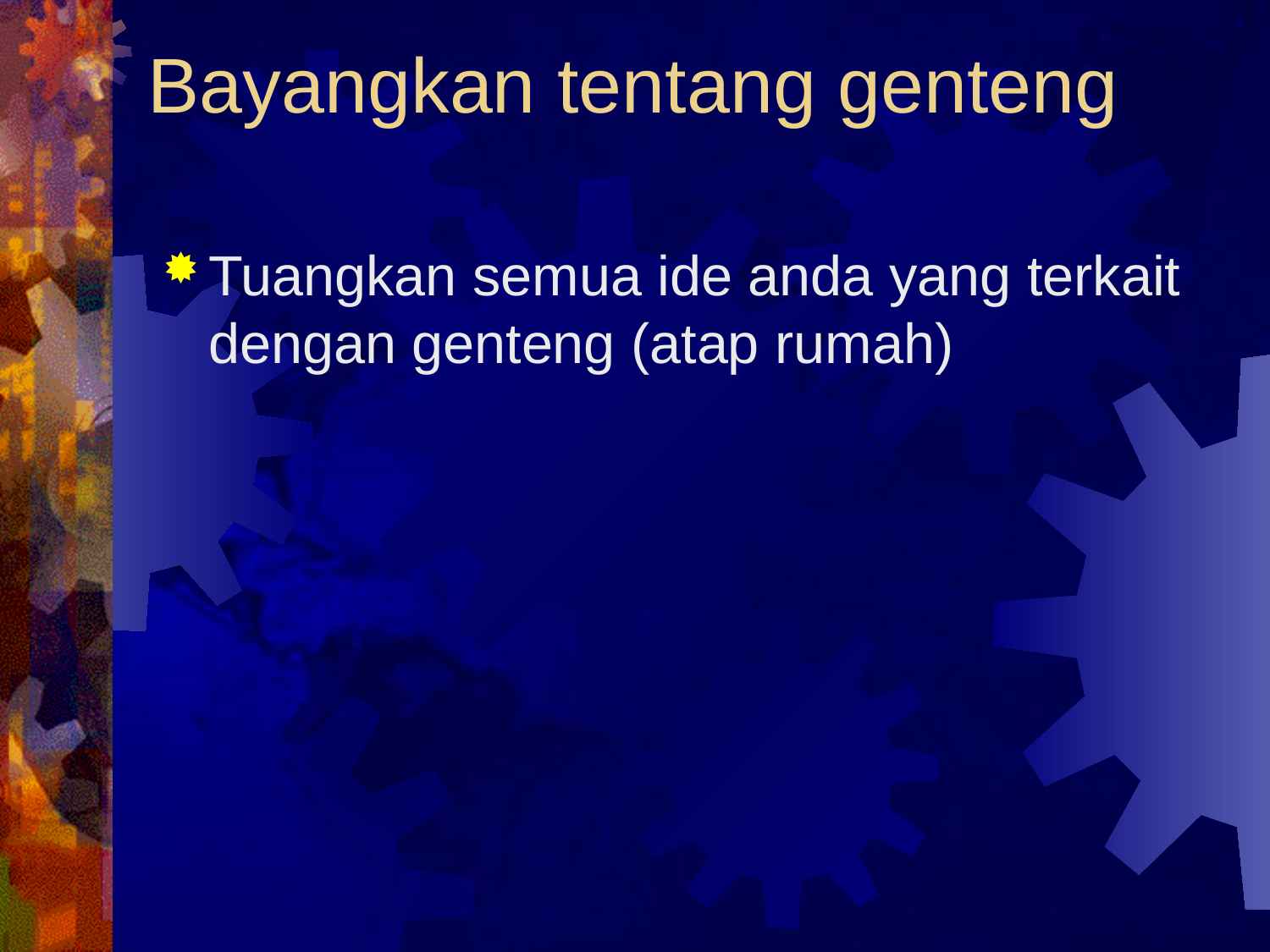

# Bayangkan tentang genteng
Tuangkan semua ide anda yang terkait dengan genteng (atap rumah)